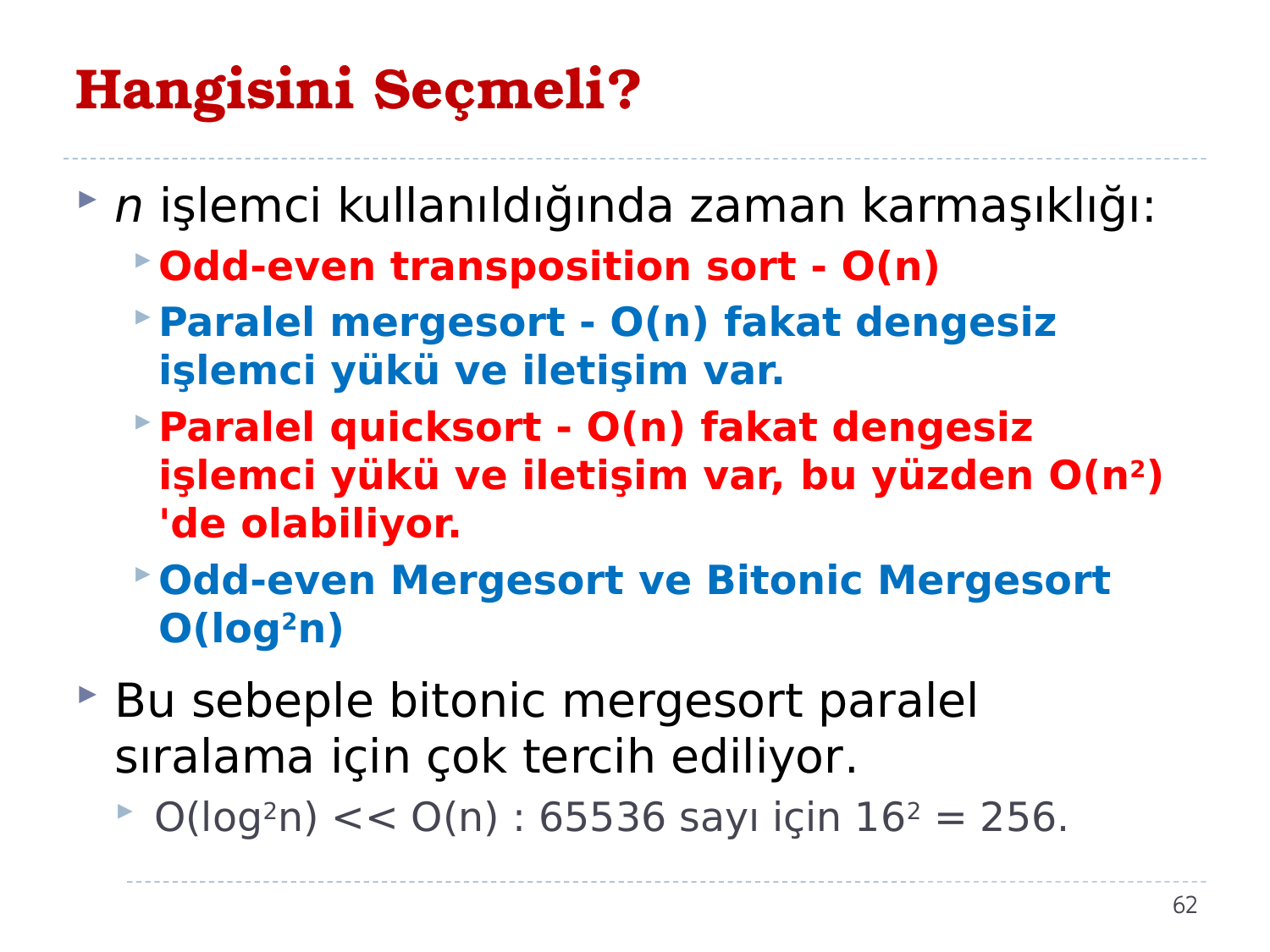

# Hangisini Seçmeli?
n işlemci kullanıldığında zaman karmaşıklığı:
Odd-even transposition sort - O(n)
Paralel mergesort - O(n) fakat dengesiz işlemci yükü ve iletişim var.
Paralel quicksort - O(n) fakat dengesiz işlemci yükü ve iletişim var, bu yüzden O(n2) 'de olabiliyor.
Odd-even Mergesort ve Bitonic Mergesort O(log2n)
Bu sebeple bitonic mergesort paralel sıralama için çok tercih ediliyor.
O(log2n) << O(n) : 65536 sayı için 162 = 256.

62